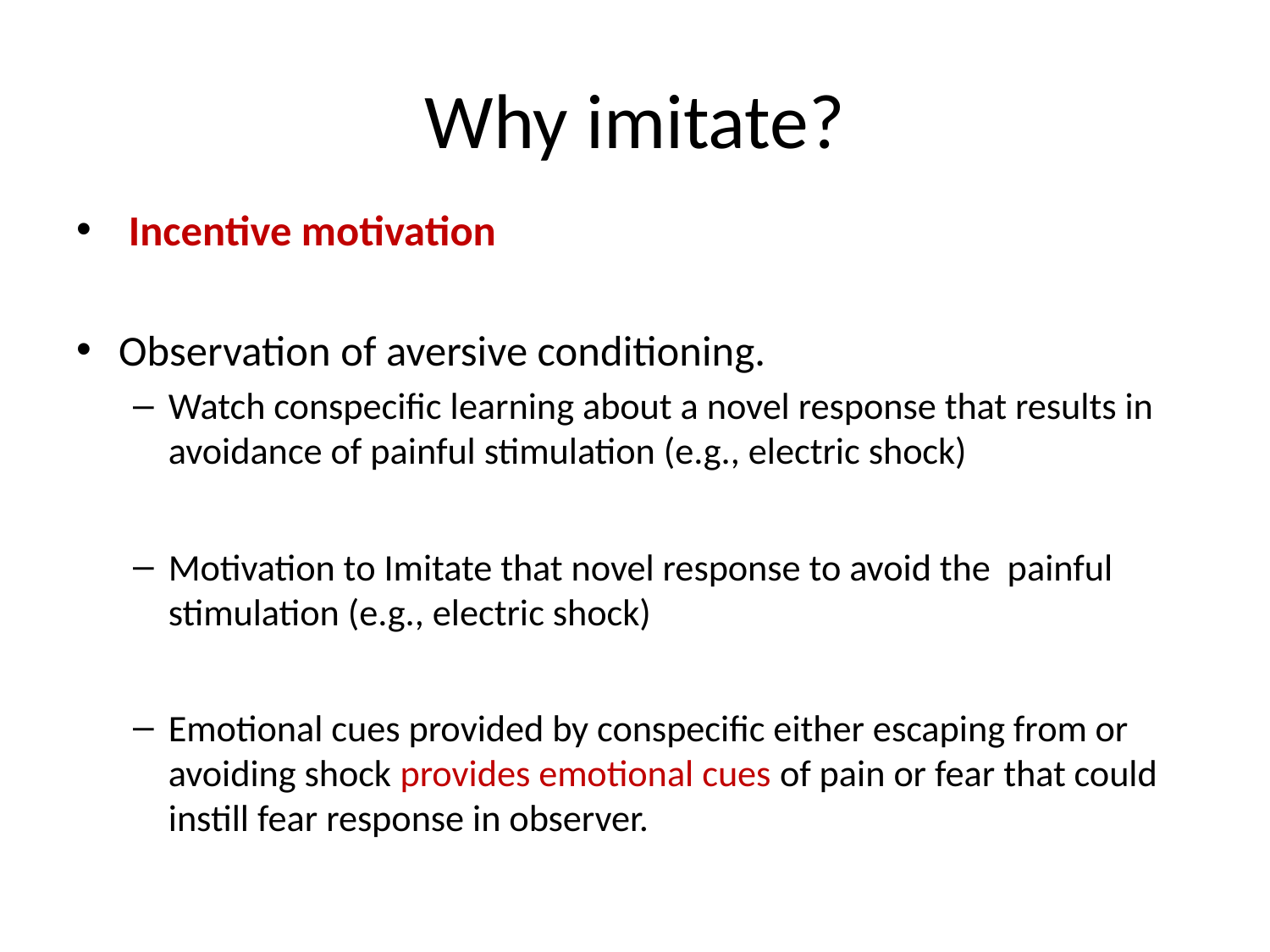

# Why imitate?
 Incentive motivation

Observation of aversive conditioning.
Watch conspecific learning about a novel response that results in avoidance of painful stimulation (e.g., electric shock)

Motivation to Imitate that novel response to avoid the  painful stimulation (e.g., electric shock)

Emotional cues provided by conspecific either escaping from or avoiding shock provides emotional cues of pain or fear that could instill fear response in observer.